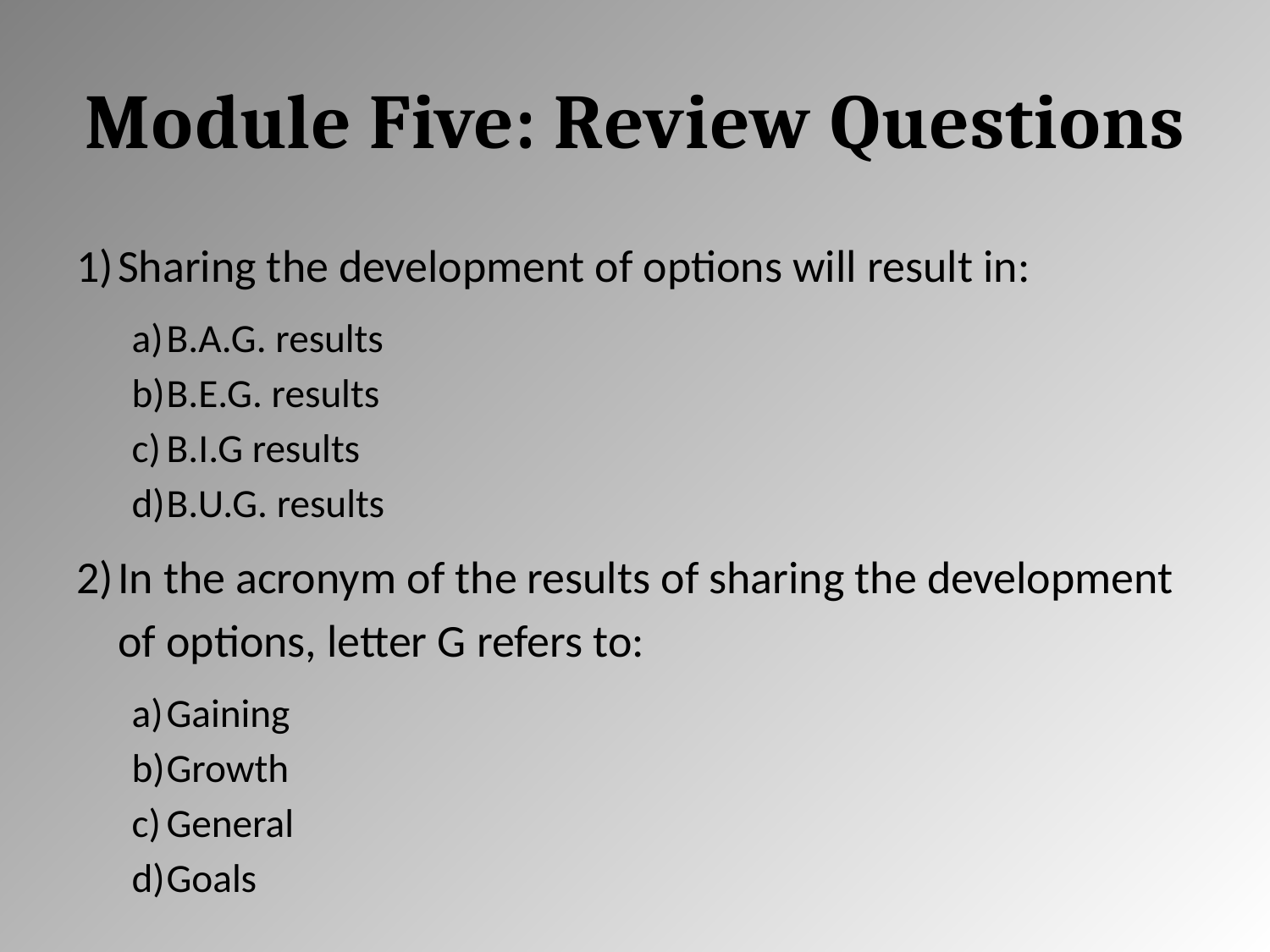

# Module Five: Review Questions
Sharing the development of options will result in:
B.A.G. results
B.E.G. results
B.I.G results
B.U.G. results
In the acronym of the results of sharing the development of options, letter G refers to:
Gaining
Growth
General
Goals